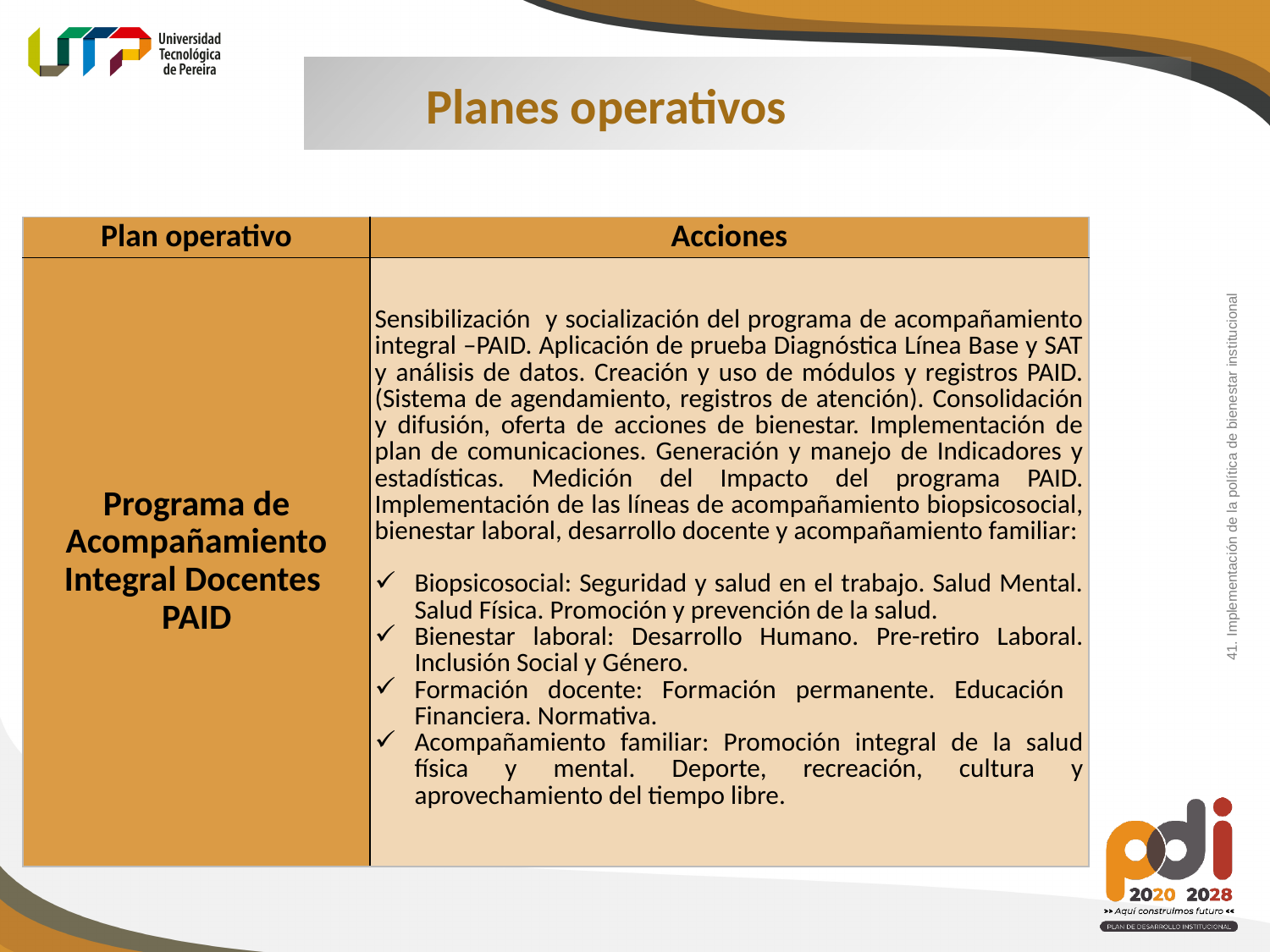

Planes operativos
| Plan operativo | Acciones |
| --- | --- |
| Programa de Acompañamiento Integral Docentes PAID | Sensibilización y socialización del programa de acompañamiento integral –PAID. Aplicación de prueba Diagnóstica Línea Base y SAT y análisis de datos. Creación y uso de módulos y registros PAID. (Sistema de agendamiento, registros de atención). Consolidación y difusión, oferta de acciones de bienestar. Implementación de plan de comunicaciones. Generación y manejo de Indicadores y estadísticas. Medición del Impacto del programa PAID. Implementación de las líneas de acompañamiento biopsicosocial, bienestar laboral, desarrollo docente y acompañamiento familiar:   Biopsicosocial: Seguridad y salud en el trabajo. Salud Mental. Salud Física. Promoción y prevención de la salud. Bienestar laboral: Desarrollo Humano. Pre-retiro Laboral. Inclusión Social y Género. Formación docente: Formación permanente. Educación Financiera. Normativa. Acompañamiento familiar: Promoción integral de la salud física y mental. Deporte, recreación, cultura y aprovechamiento del tiempo libre. |
41. Implementación de la política de bienestar institucional